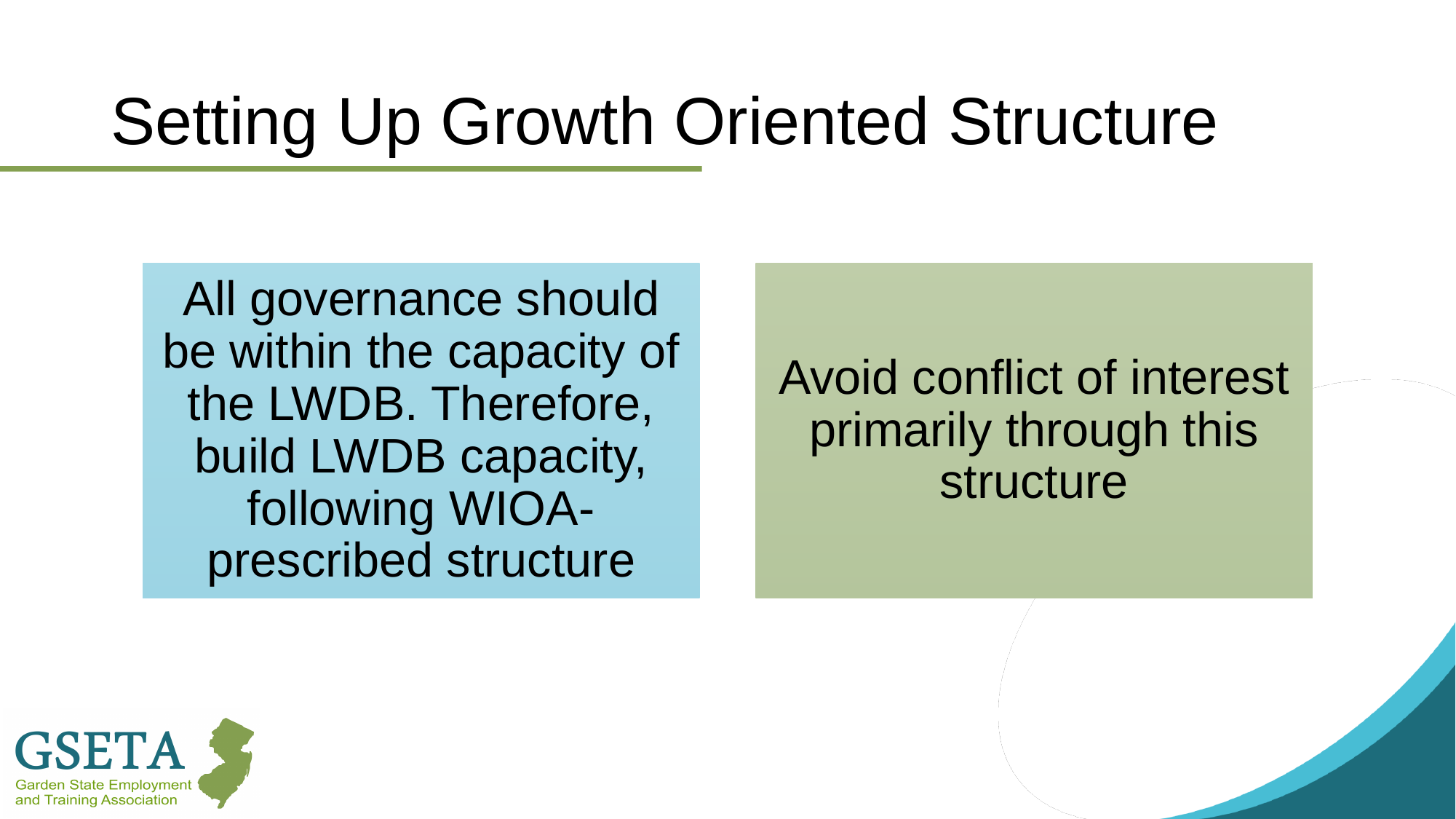

# Setting Up Growth Oriented Structure
All governance should be within the capacity of the LWDB. Therefore, build LWDB capacity, following WIOA-prescribed structure
Avoid conflict of interest primarily through this structure